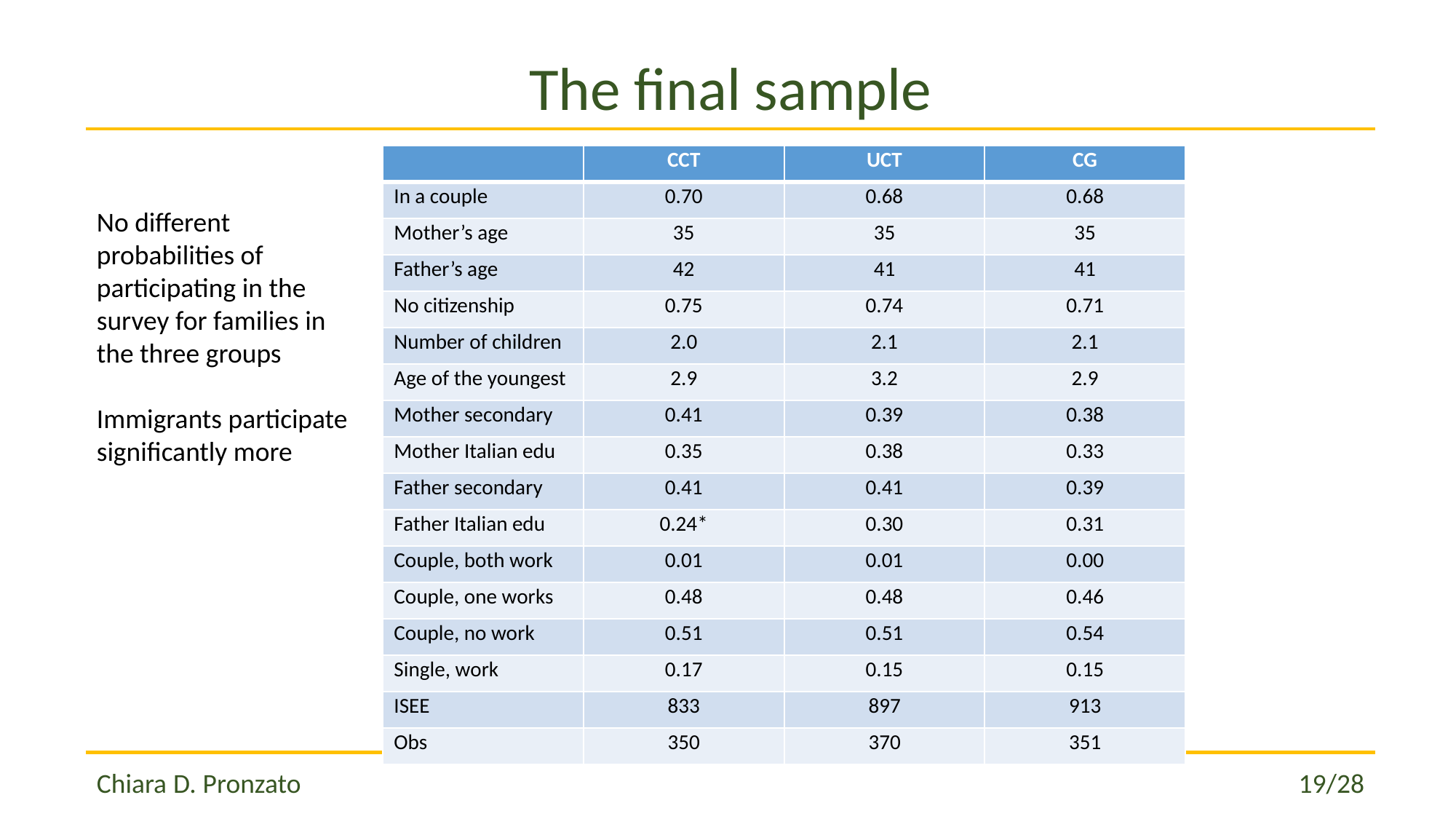

# The final sample
|  | CCT | UCT | CG |
| --- | --- | --- | --- |
| In a couple | 0.70 | 0.68 | 0.68 |
| Mother’s age | 35 | 35 | 35 |
| Father’s age | 42 | 41 | 41 |
| No citizenship | 0.75 | 0.74 | 0.71 |
| Number of children | 2.0 | 2.1 | 2.1 |
| Age of the youngest | 2.9 | 3.2 | 2.9 |
| Mother secondary | 0.41 | 0.39 | 0.38 |
| Mother Italian edu | 0.35 | 0.38 | 0.33 |
| Father secondary | 0.41 | 0.41 | 0.39 |
| Father Italian edu | 0.24\* | 0.30 | 0.31 |
| Couple, both work | 0.01 | 0.01 | 0.00 |
| Couple, one works | 0.48 | 0.48 | 0.46 |
| Couple, no work | 0.51 | 0.51 | 0.54 |
| Single, work | 0.17 | 0.15 | 0.15 |
| ISEE | 833 | 897 | 913 |
| Obs | 350 | 370 | 351 |
No different probabilities of participating in the survey for families in the three groups

Immigrants participate significantly more

Chiara D. Pronzato 									 	19/28